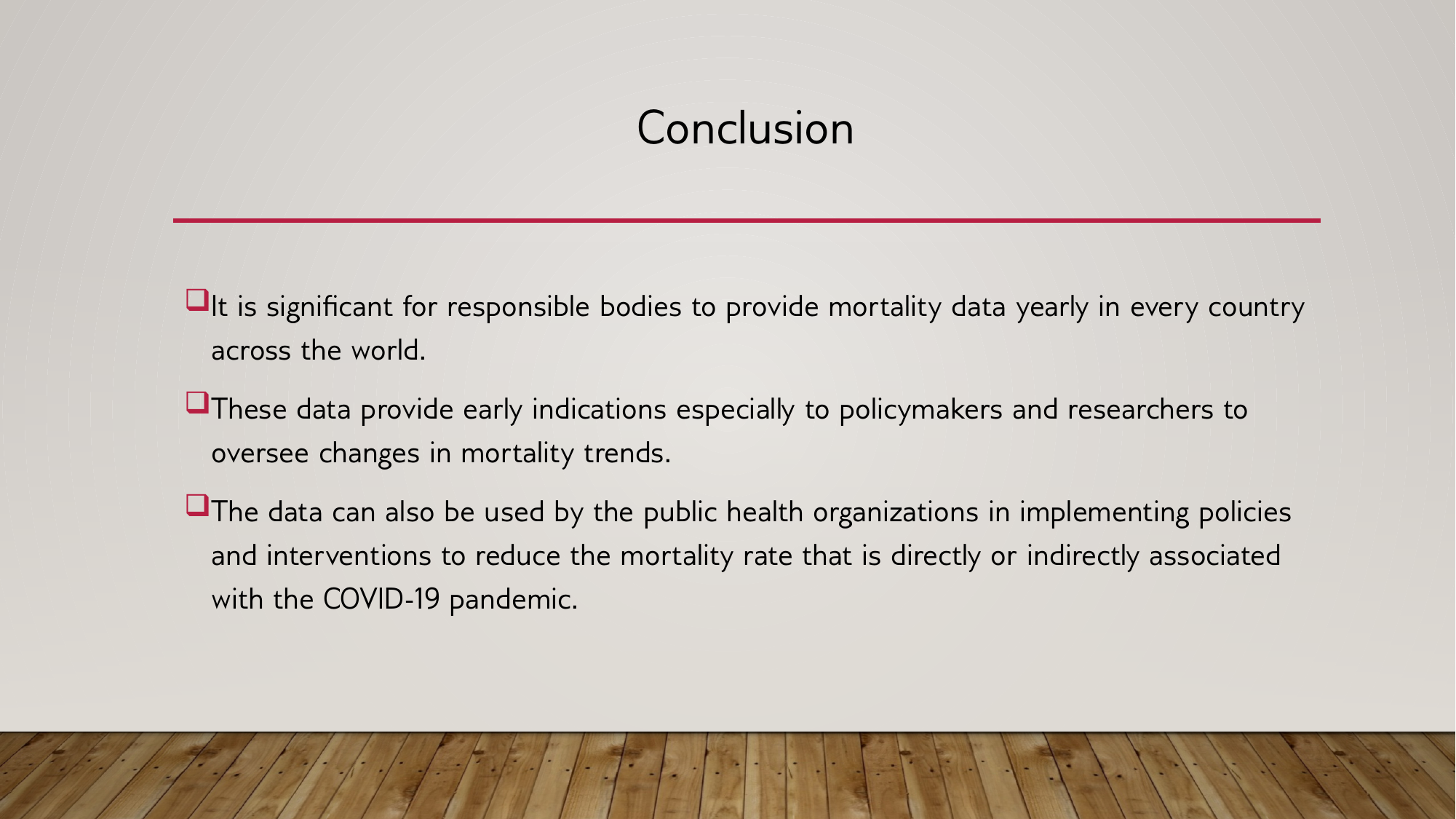

# Conclusion

It is significant for responsible bodies to provide mortality data yearly in every country across the world.
These data provide early indications especially to policymakers and researchers to oversee changes in mortality trends.
The data can also be used by the public health organizations in implementing policies and interventions to reduce the mortality rate that is directly or indirectly associated with the COVID-19 pandemic.